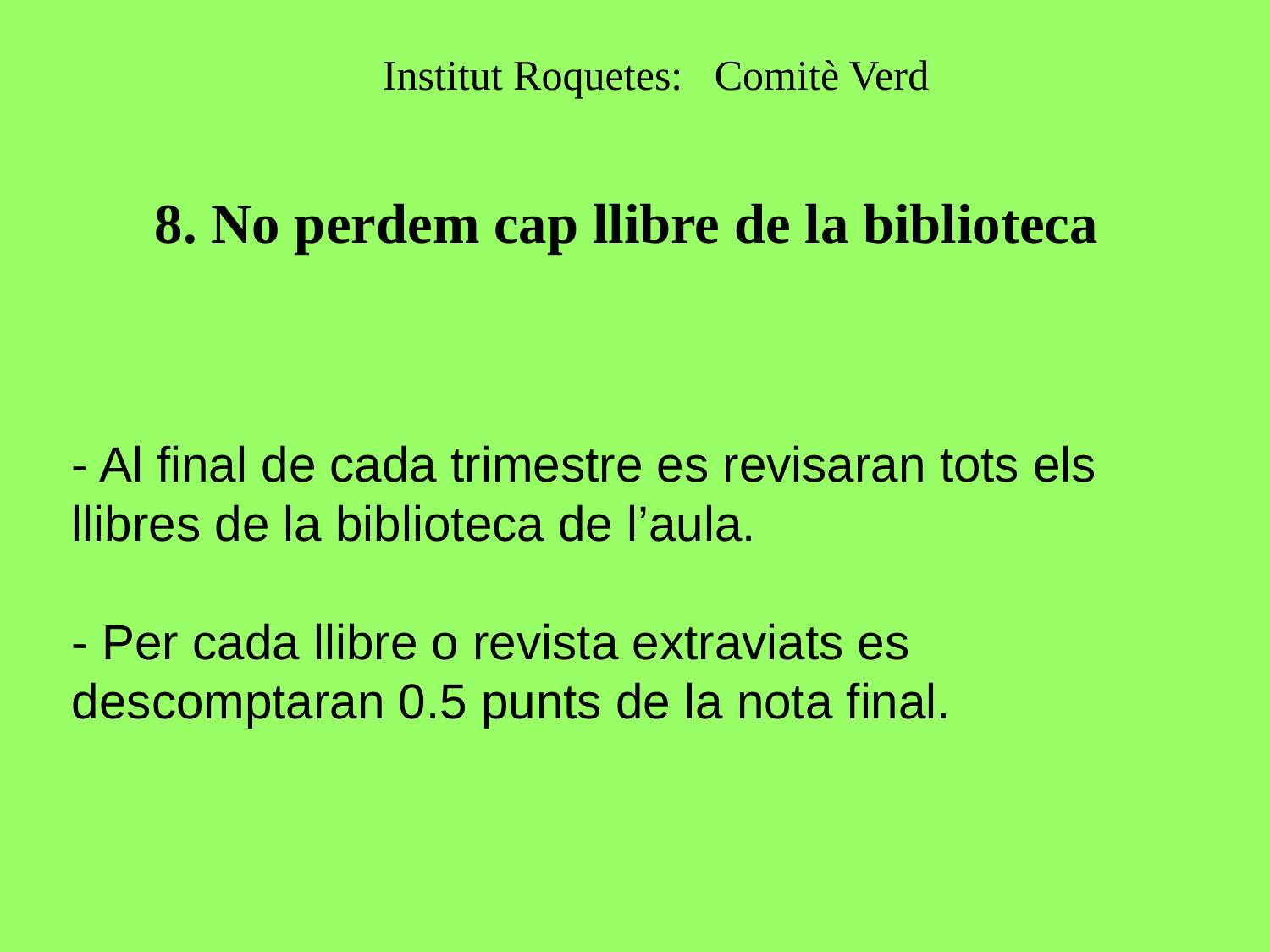

Institut Roquetes:   Comitè Verd
8. No perdem cap llibre de la biblioteca

- Al final de cada trimestre es revisaran tots els llibres de la biblioteca de l’aula.

- Per cada llibre o revista extraviats es descomptaran 0.5 punts de la nota final.